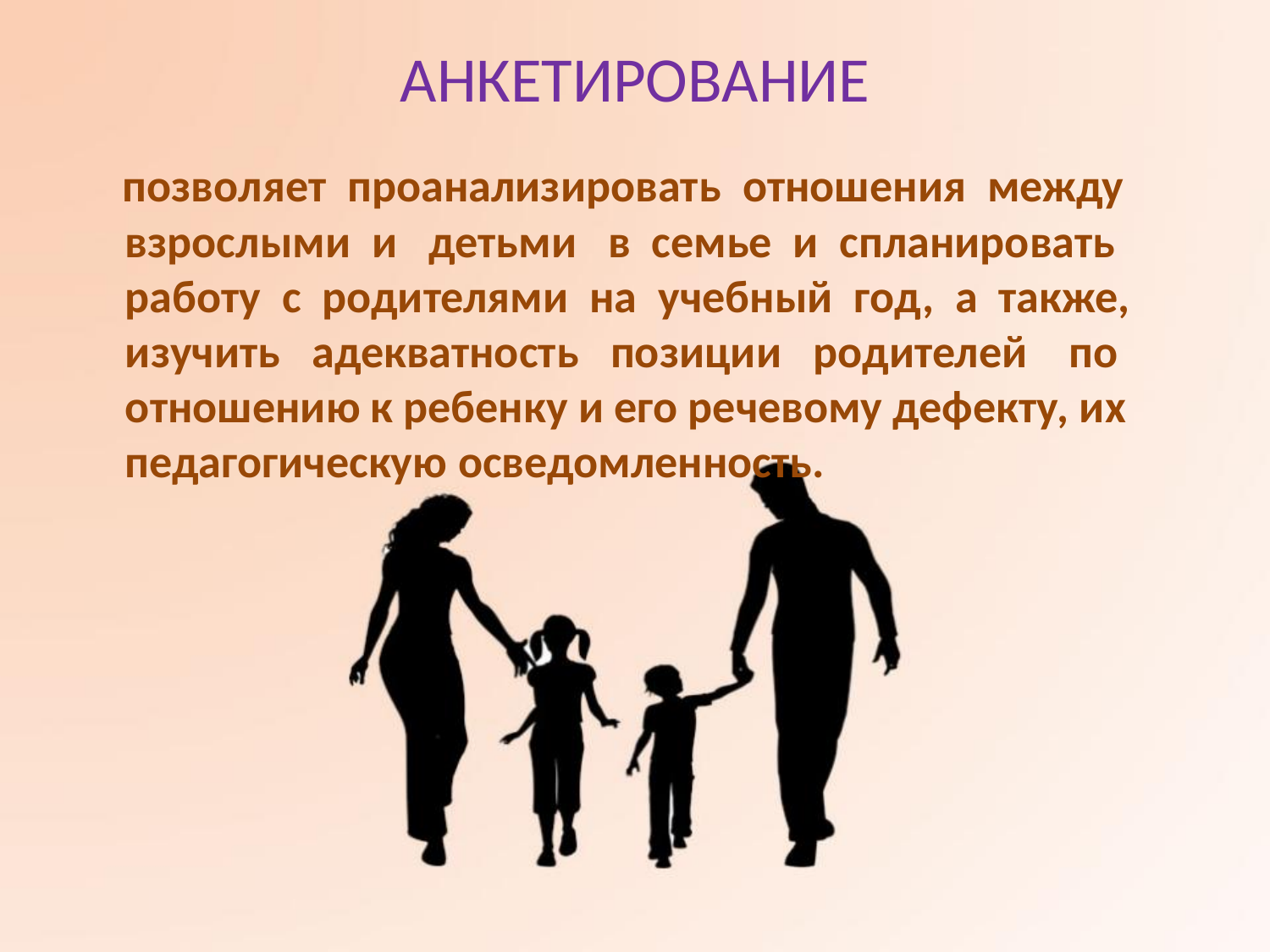

# АНКЕТИРОВАНИЕ
    позволяет  проанализировать  отношения  между взрослыми  и   детьми   в  семье  и  спланировать работу  с  родителями  на  учебный  год,  а  также, изучить   адекватность   позиции   родителей    по отношению к ребенку и его речевому дефекту, их педагогическую осведомленность.